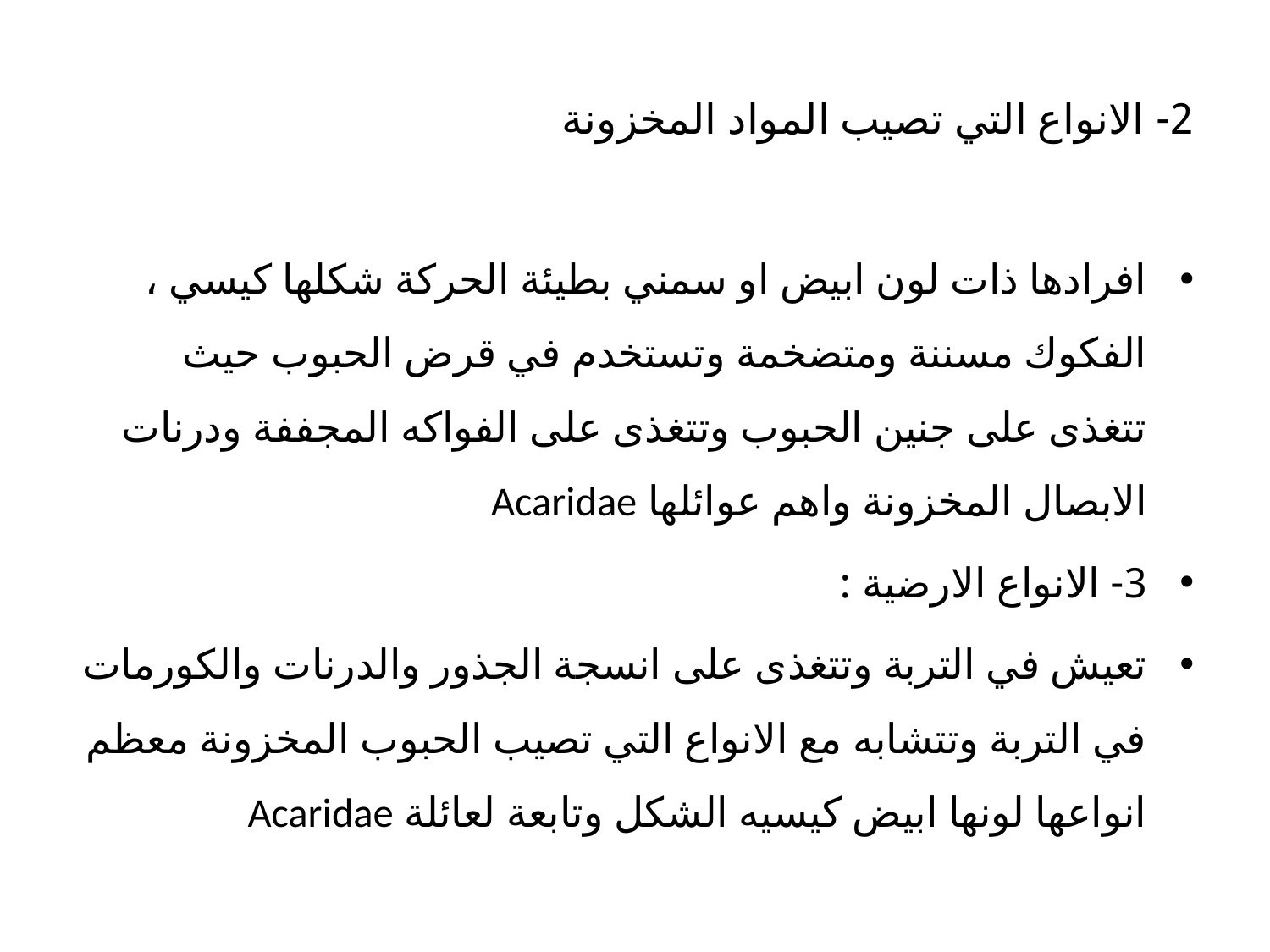

# 2- الانواع التي تصيب المواد المخزونة
افرادها ذات لون ابيض او سمني بطيئة الحركة شكلها كيسي ، الفكوك مسننة ومتضخمة وتستخدم في قرض الحبوب حيث تتغذى على جنين الحبوب وتتغذى على الفواكه المجففة ودرنات الابصال المخزونة واهم عوائلها Acaridae
3- الانواع الارضية :
تعيش في التربة وتتغذى على انسجة الجذور والدرنات والكورمات في التربة وتتشابه مع الانواع التي تصيب الحبوب المخزونة معظم انواعها لونها ابيض كيسيه الشكل وتابعة لعائلة Acaridae